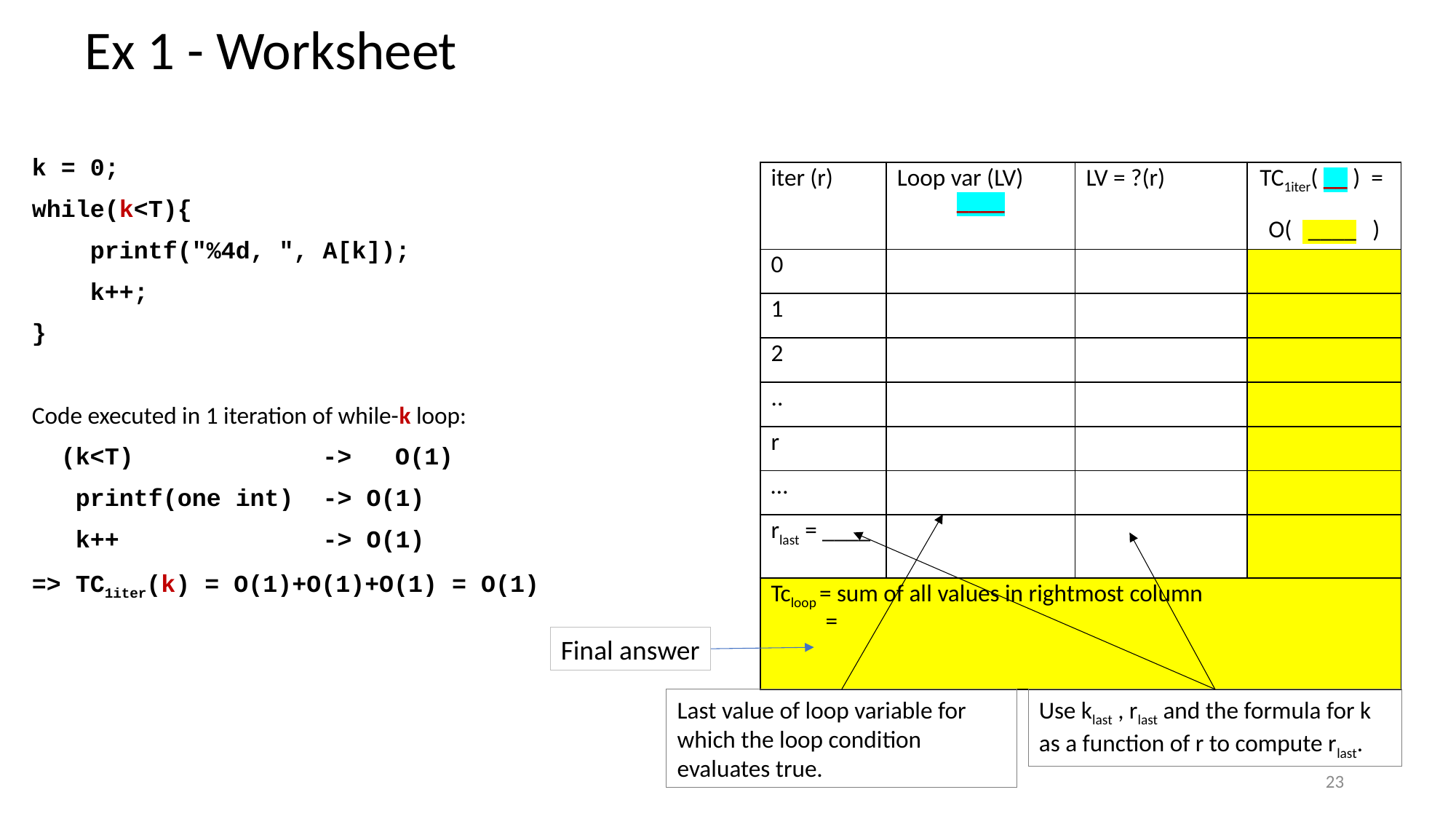

# Ex 1 - Worksheet
k = 0;
while(k<T){
    printf("%4d, ", A[k]);
    k++;
}

Code executed in 1 iteration of while-k loop:
  (k<T)             ->   O(1)
   printf(one int)  -> O(1)
   k++              -> O(1)
=> TC1iter(k) = O(1)+O(1)+O(1) = O(1)
| iter (r) | Loop var (LV) \_\_\_\_ | LV = ?(r) | TC1iter( \_\_ ) = O( \_\_\_\_ ) |
| --- | --- | --- | --- |
| 0 |  |  |  |
| 1 |  |  |  |
| 2 |  |  |  |
| .. |  |  |  |
| r |  |  |  |
| … |  |  |  |
| rlast = \_\_\_\_ |  |  |  |
| Tcloop = sum of all values in rightmost column = |  |  |  |
Final answer
Last value of loop variable for which the loop condition evaluates true.
Use klast , rlast and the formula for k as a function of r to compute rlast.
23